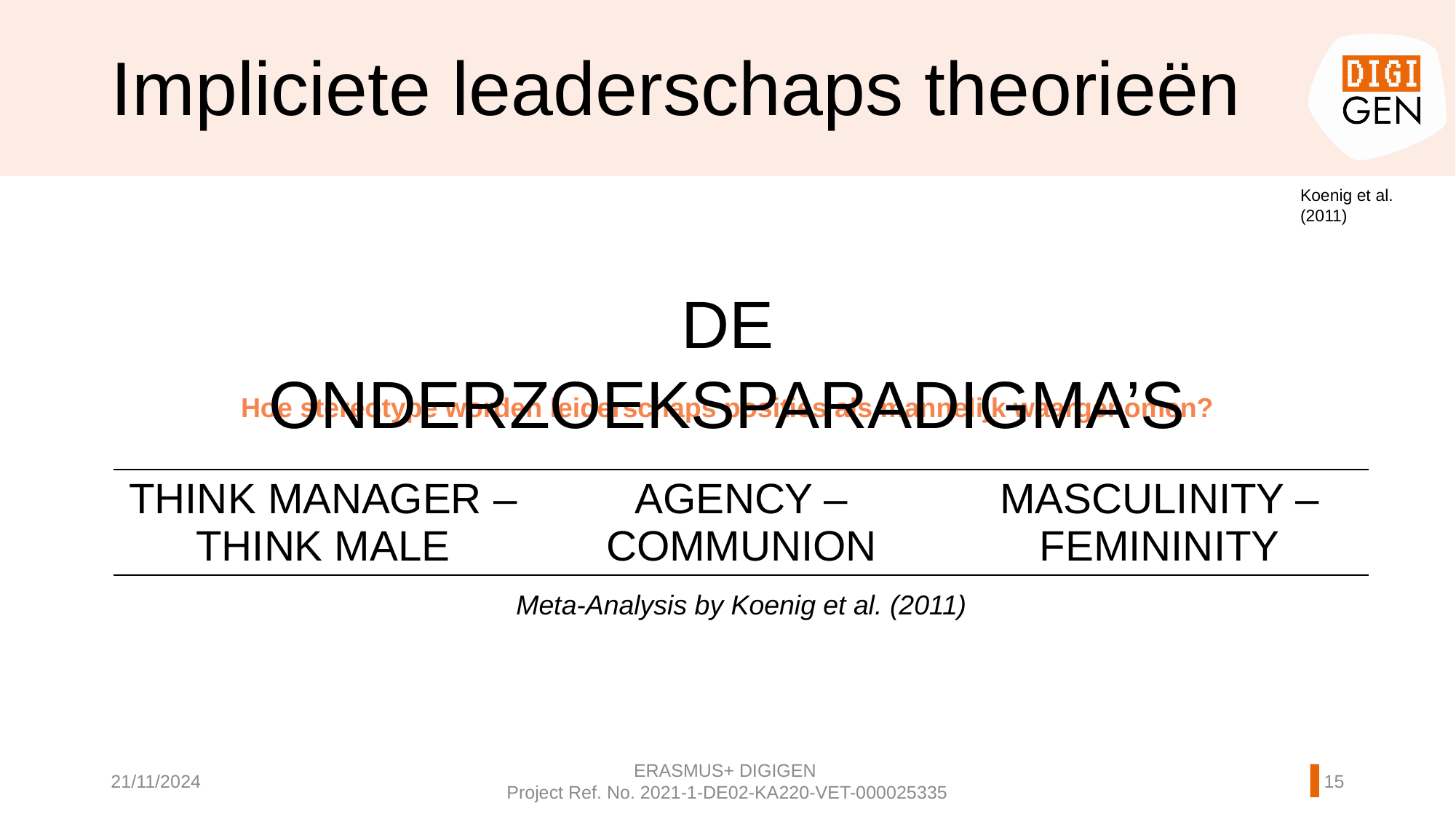

# Impliciete leaderschaps theorieën
Koenig et al. (2011)
DE ONDERZOEKSPARADIGMA’S
Hoe stereotype worden leiderschaps posities als mannelijk waargenomen?
| THINK MANAGER – THINK MALE | AGENCY – COMMUNION | MASCULINITY – FEMININITY |
| --- | --- | --- |
Meta-Analysis by Koenig et al. (2011)
15
21/11/2024
ERASMUS+ DIGIGEN
Project Ref. No. 2021-1-DE02-KA220-VET-000025335